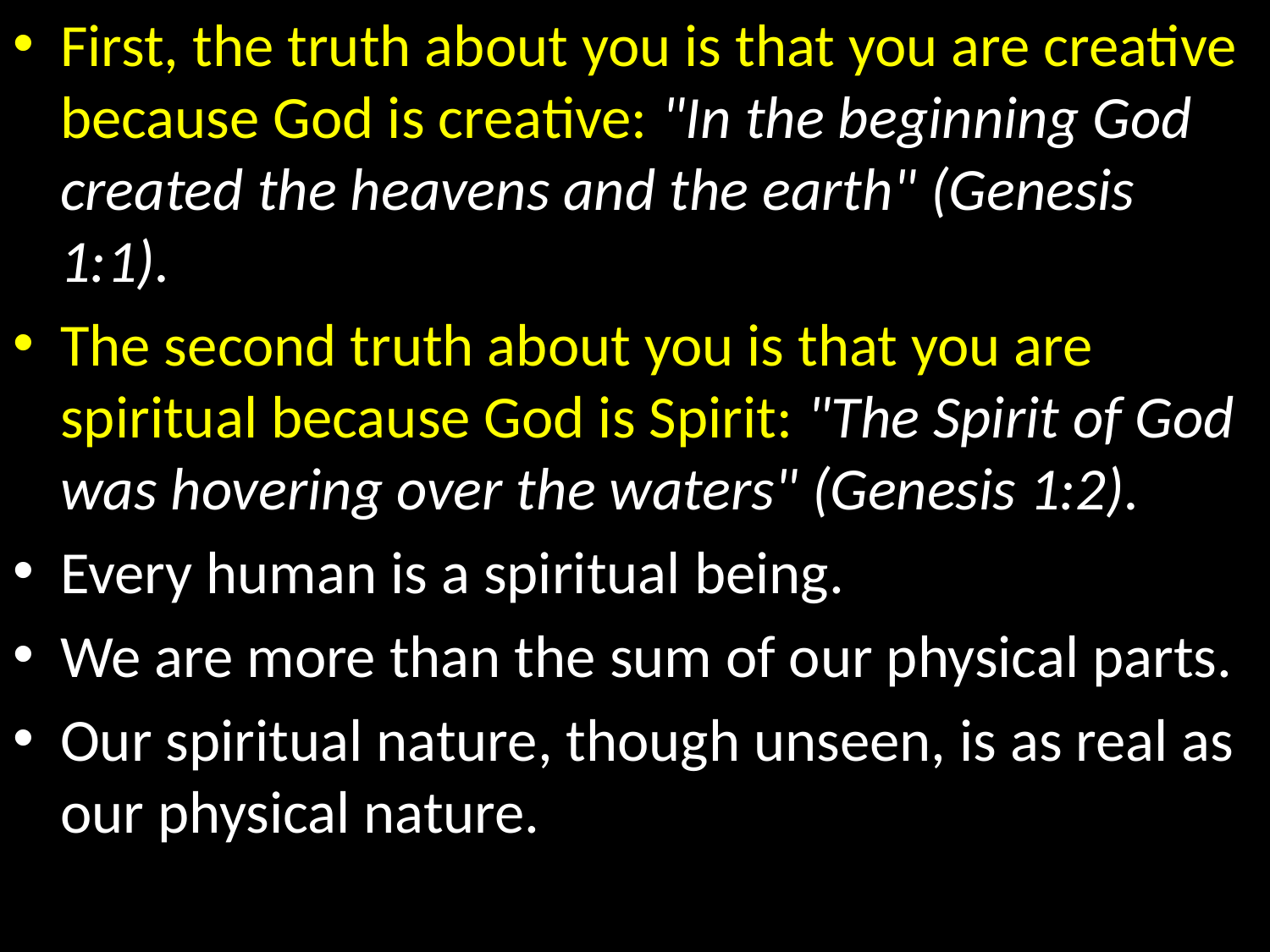

First, the truth about you is that you are creative because God is creative: "In the beginning God created the heavens and the earth" (Genesis 1:1).
The second truth about you is that you are spiritual because God is Spirit: "The Spirit of God was hovering over the waters" (Genesis 1:2).
Every human is a spiritual being.
We are more than the sum of our physical parts.
Our spiritual nature, though unseen, is as real as our physical nature.